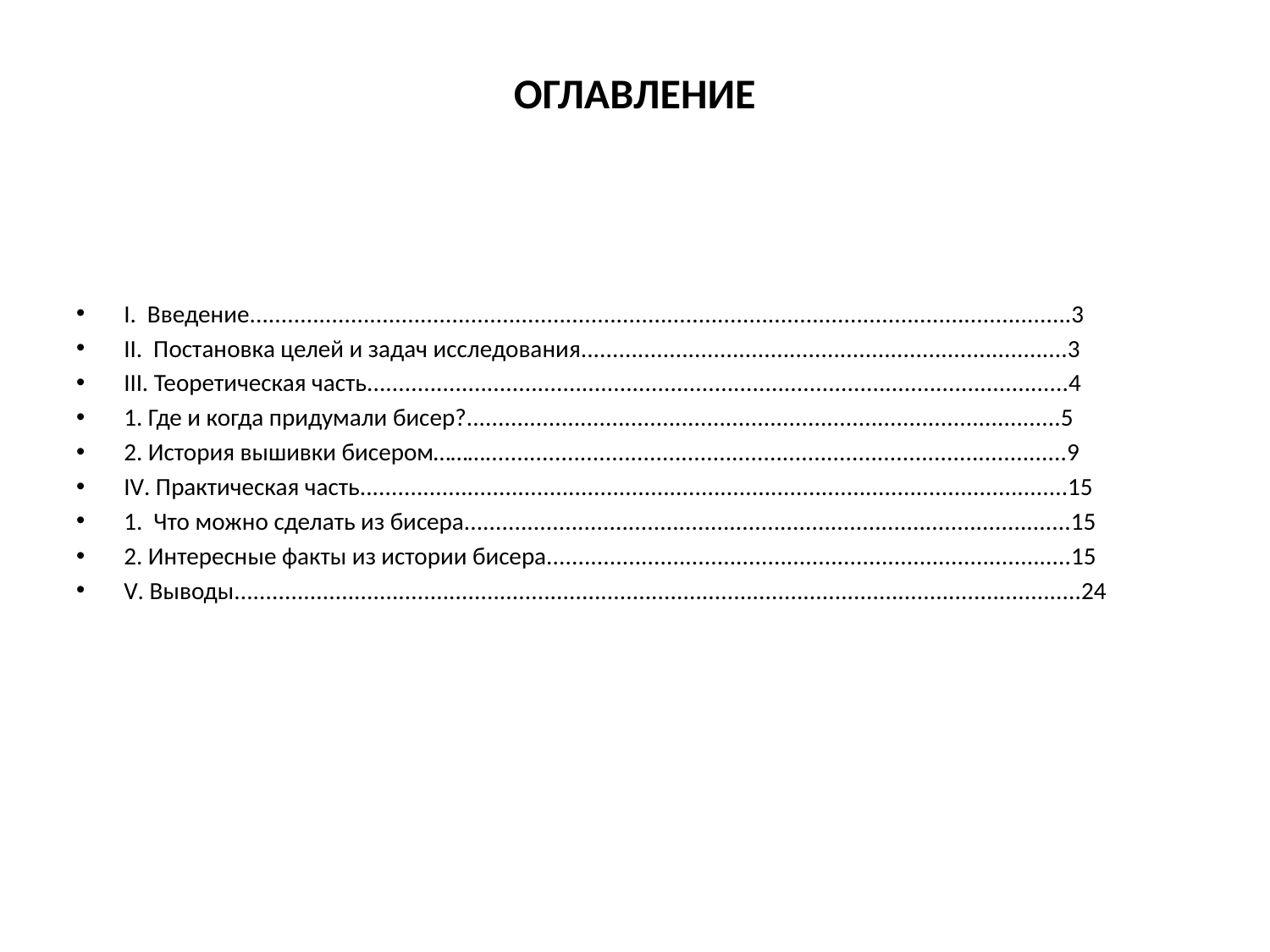

# ОГЛАВЛЕНИЕ

I.  Введение..................................................................................................................................3
II.  Постановка целей и задач исследования.............................................................................3
III. Теоретическая часть...............................................................................................................4
1. Где и когда придумали бисер?..............................................................................................5
2. История вышивки бисером………............................................................................................9
IV. Практическая часть................................................................................................................15
1.  Что можно сделать из бисера................................................................................................15
2. Интересные факты из истории бисера...................................................................................15
V. Выводы......................................................................................................................................24